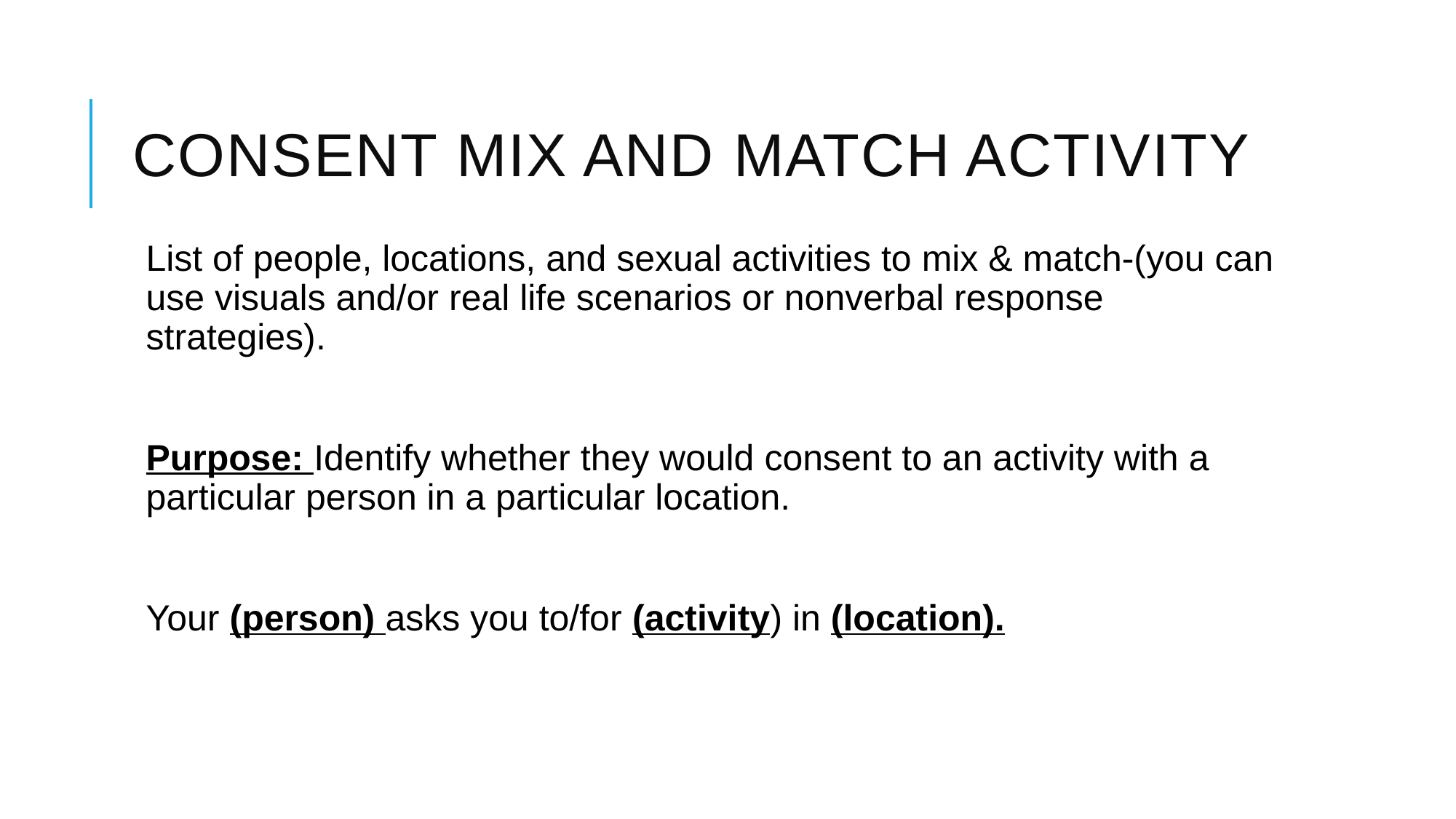

# Consent Mix and Match Activity
List of people, locations, and sexual activities to mix & match-(you can use visuals and/or real life scenarios or nonverbal response strategies).

Purpose: Identify whether they would consent to an activity with a particular person in a particular location.

Your (person) asks you to/for (activity) in (location).